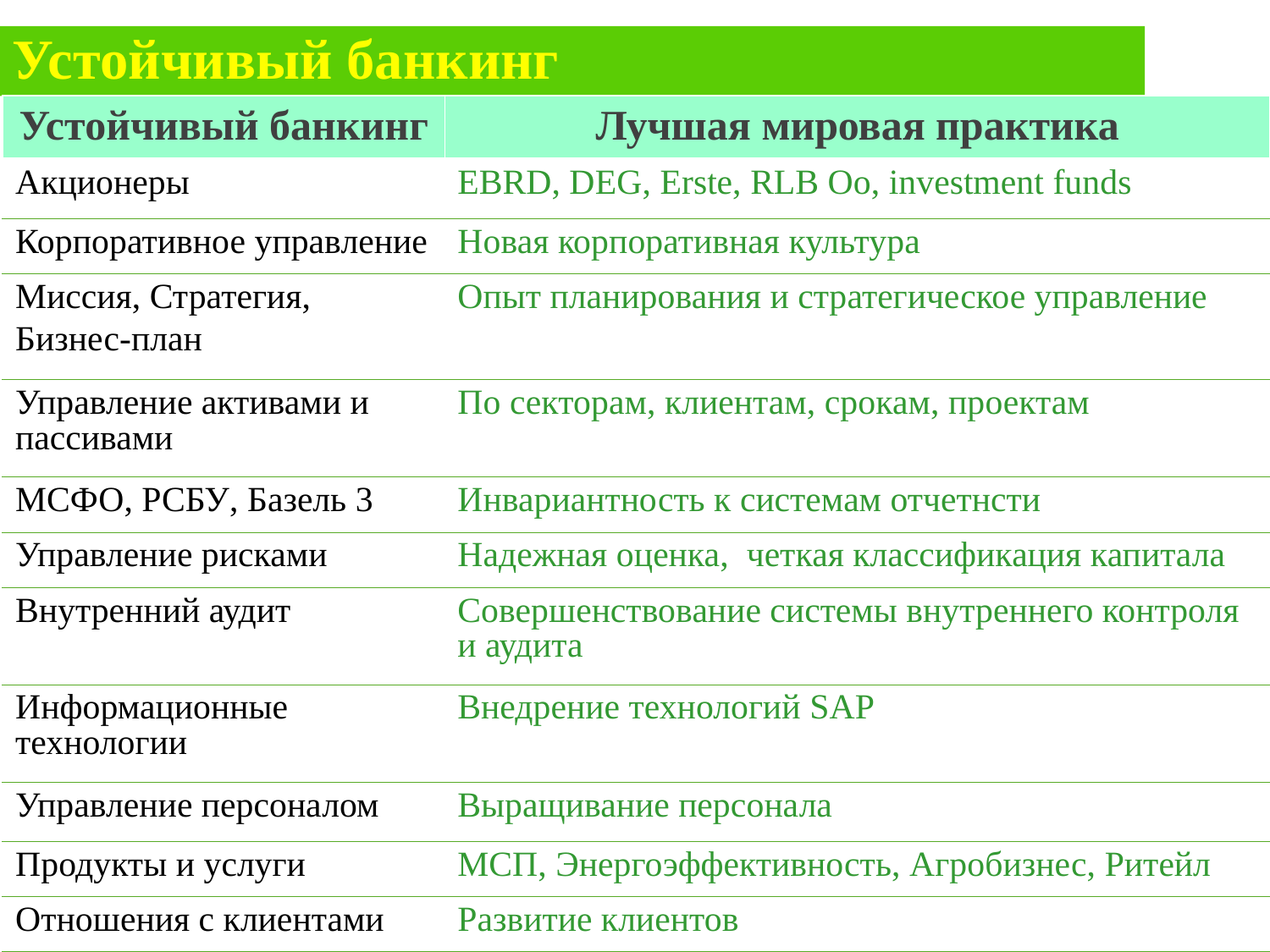

Устойчивый банкинг
| Устойчивый банкинг | Лучшая мировая практика |
| --- | --- |
| Акционеры | EBRD, DEG, Erste, RLB Oo, investment funds |
| Корпоративное управление | Новая корпоративная культура |
| Миссия, Стратегия, Бизнес-план | Опыт планирования и стратегическое управление |
| Управление активами и пассивами | По секторам, клиентам, срокам, проектам |
| МСФО, РСБУ, Базель 3 | Инвариантность к системам отчетнсти |
| Управление рисками | Надежная оценка, четкая классификация капитала |
| Внутренний аудит | Совершенствование системы внутреннего контроля и аудита |
| Информационные технологии | Внедрение технологий SAP |
| Управление персоналом | Выращивание персонала |
| Продукты и услуги | МСП, Энергоэффективность, Агробизнес, Ритейл |
| Отношения с клиентами | Развитие клиентов |